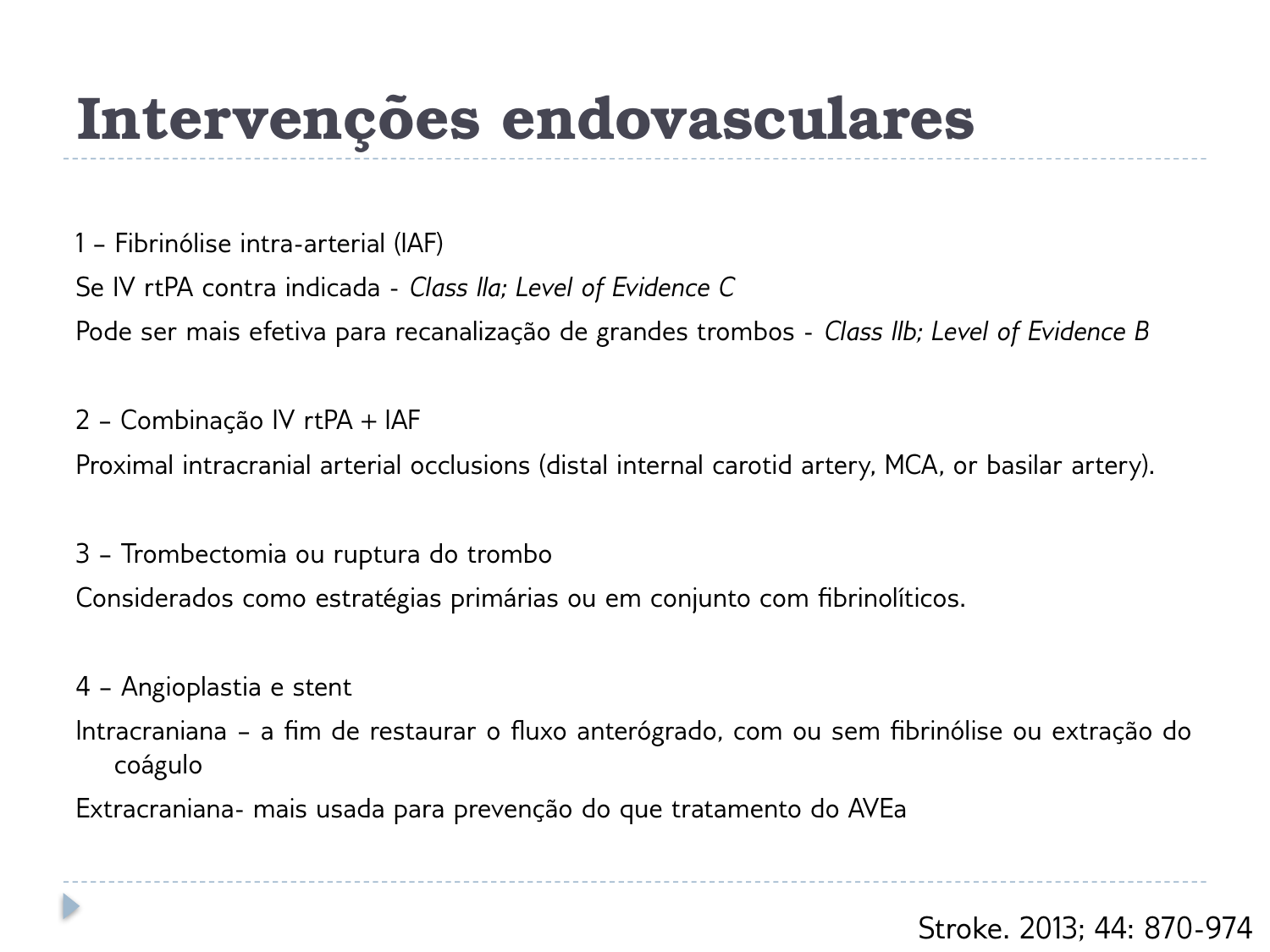

# Intervenções endovasculares
1 – Fibrinólise intra-arterial (IAF)
Se IV rtPA contra indicada - Class IIa; Level of Evidence C
Pode ser mais efetiva para recanalização de grandes trombos - Class IIb; Level of Evidence B

2 – Combinação IV rtPA + IAF
Proximal intracranial arterial occlusions (distal internal carotid artery, MCA, or basilar artery).

3 – Trombectomia ou ruptura do trombo
Considerados como estratégias primárias ou em conjunto com fibrinolíticos.

4 – Angioplastia e stent
Intracraniana – a fim de restaurar o fluxo anterógrado, com ou sem fibrinólise ou extração do coágulo
Extracraniana- mais usada para prevenção do que tratamento do AVEa
Stroke. 2013; 44: 870-974